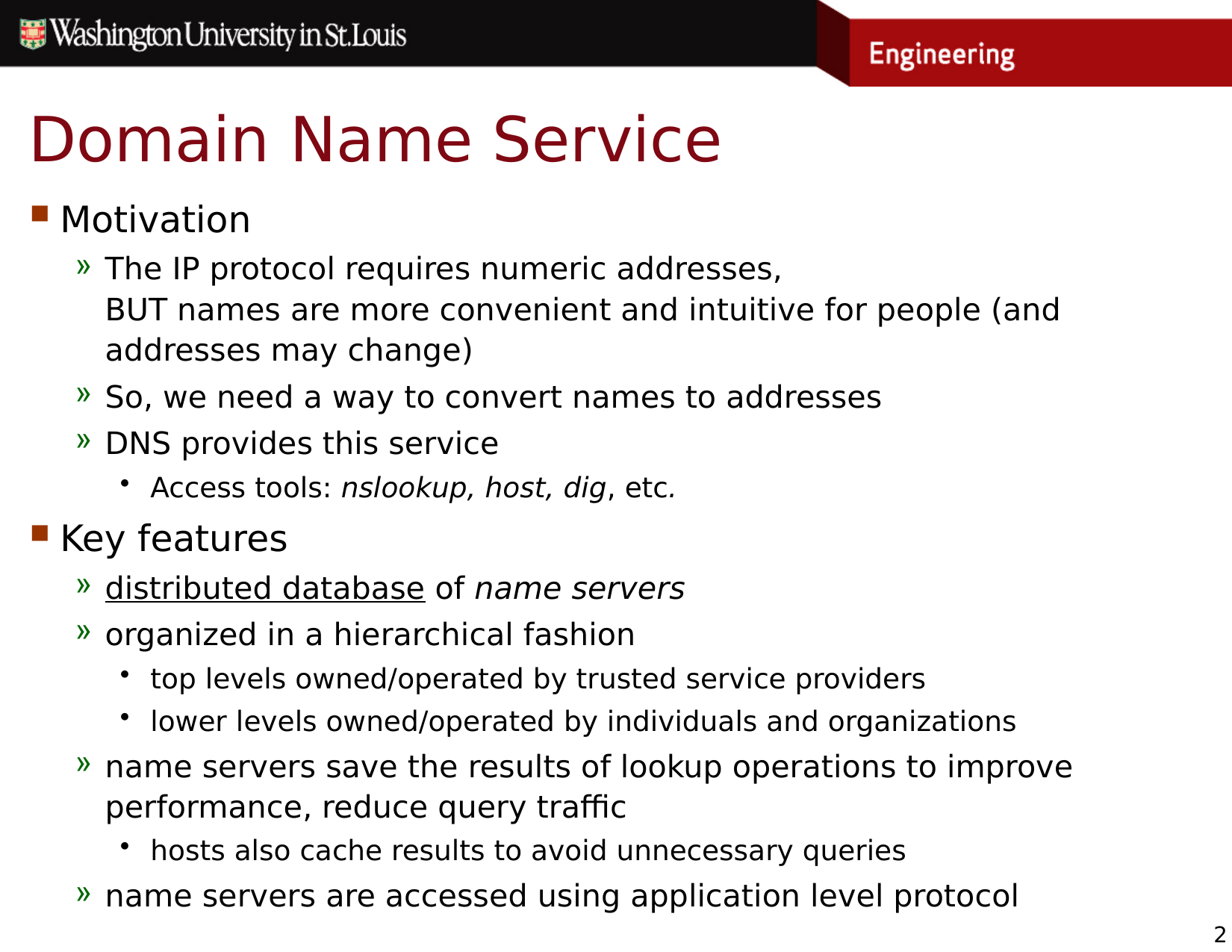

# Domain Name Service
Motivation
The IP protocol requires numeric addresses,
BUT names are more convenient and intuitive for people (and addresses may change)
So, we need a way to convert names to addresses
DNS provides this service
Access tools: nslookup, host, dig, etc.
Key features
distributed database of name servers
organized in a hierarchical fashion
top levels owned/operated by trusted service providers
lower levels owned/operated by individuals and organizations
name servers save the results of lookup operations to improve performance, reduce query traffic
hosts also cache results to avoid unnecessary queries
name servers are accessed using application level protocol
2